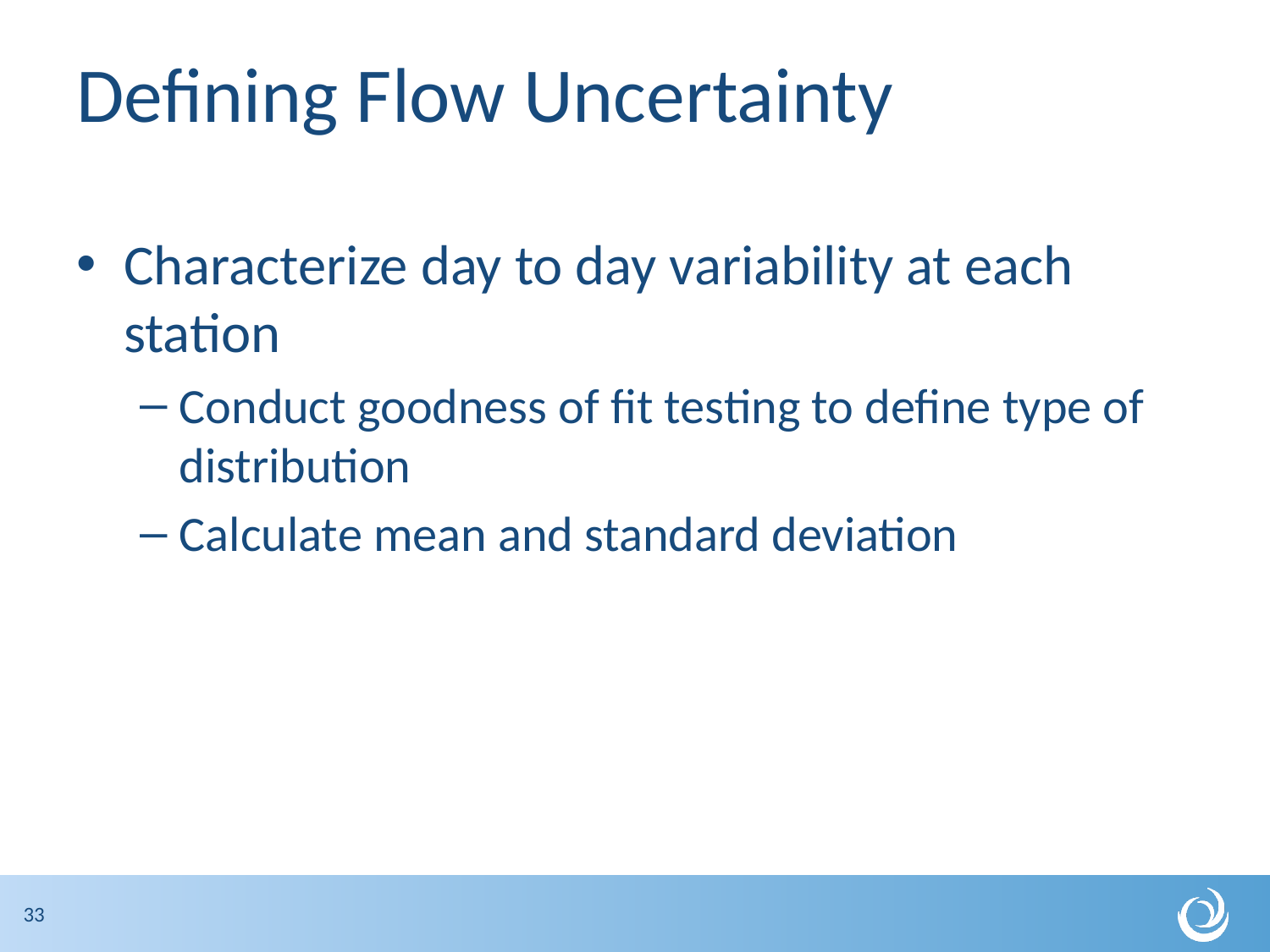

# Defining Flow Uncertainty
Characterize day to day variability at each station
Conduct goodness of fit testing to define type of distribution
Calculate mean and standard deviation
33